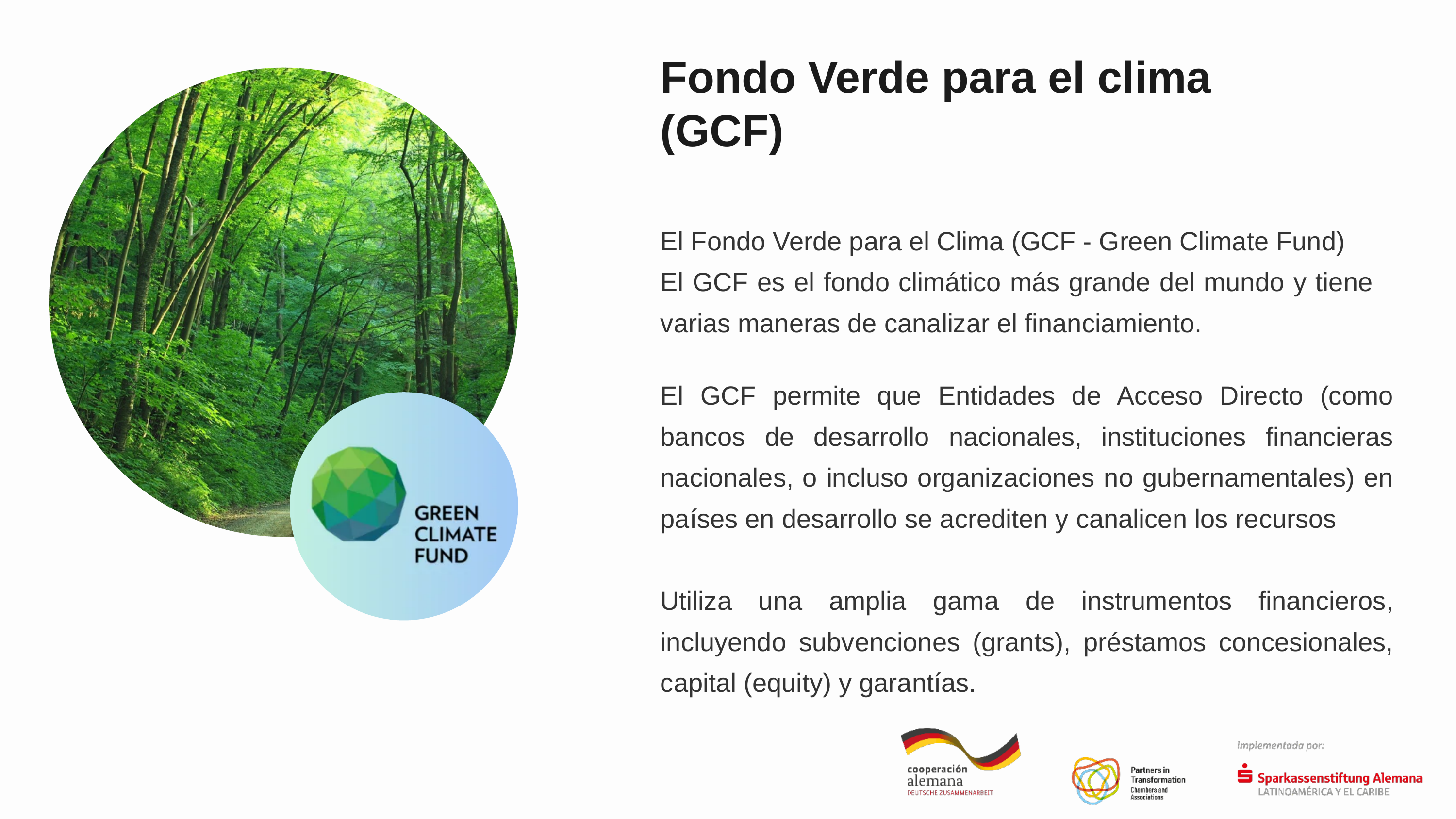

Fondo Verde para el clima (GCF)

El Fondo Verde para el Clima (GCF - Green Climate Fund)
El GCF es el fondo climático más grande del mundo y tiene varias maneras de canalizar el financiamiento.
El GCF permite que Entidades de Acceso Directo (como bancos de desarrollo nacionales, instituciones financieras nacionales, o incluso organizaciones no gubernamentales) en países en desarrollo se acrediten y canalicen los recursos

Utiliza una amplia gama de instrumentos financieros, incluyendo subvenciones (grants), préstamos concesionales, capital (equity) y garantías.